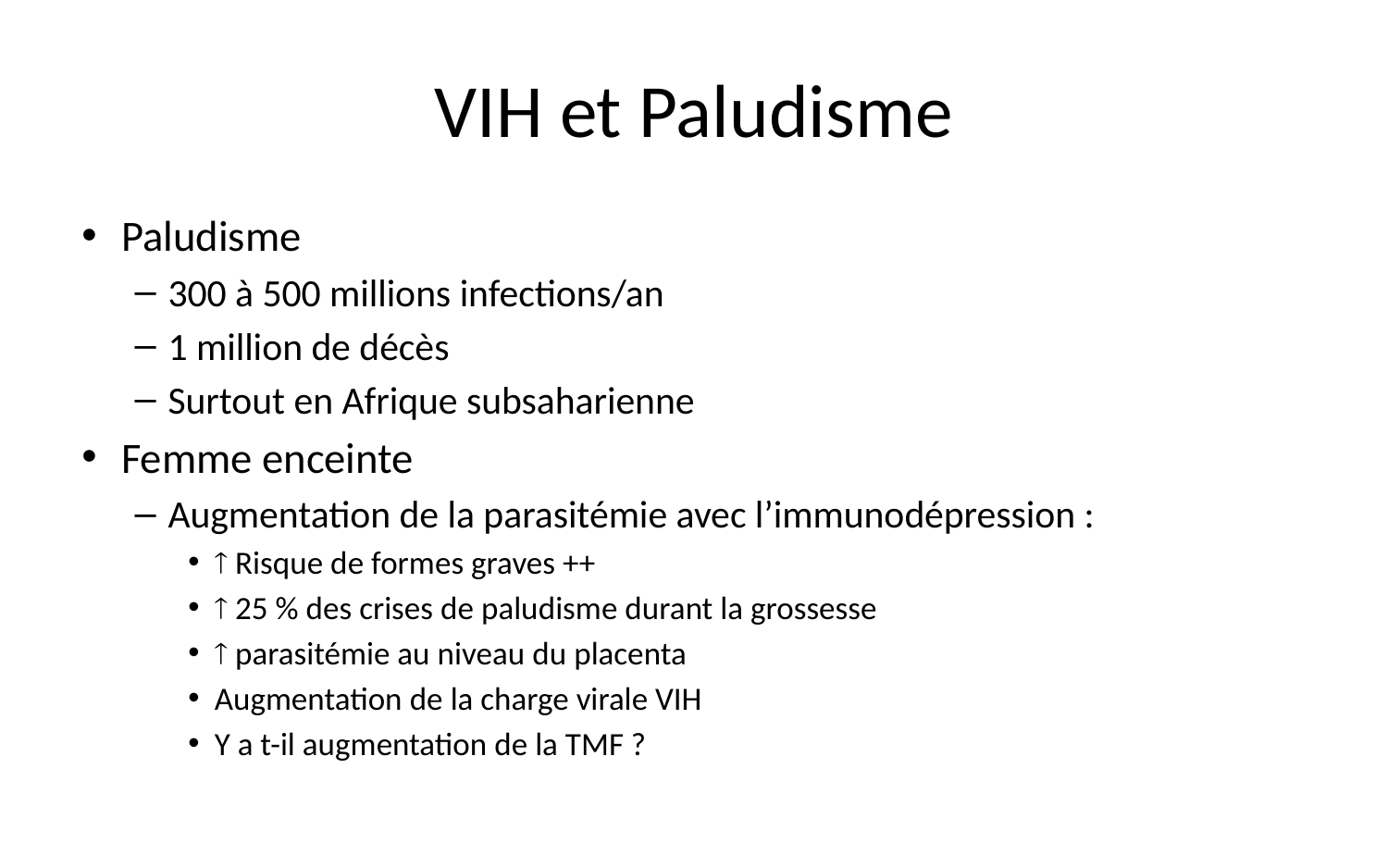

# VIH et Paludisme
Paludisme
300 à 500 millions infections/an
1 million de décès
Surtout en Afrique subsaharienne
Femme enceinte
Augmentation de la parasitémie avec l’immunodépression :
↑ Risque de formes graves ++
↑ 25 % des crises de paludisme durant la grossesse
↑ parasitémie au niveau du placenta
Augmentation de la charge virale VIH
Y a t-il augmentation de la TMF ?